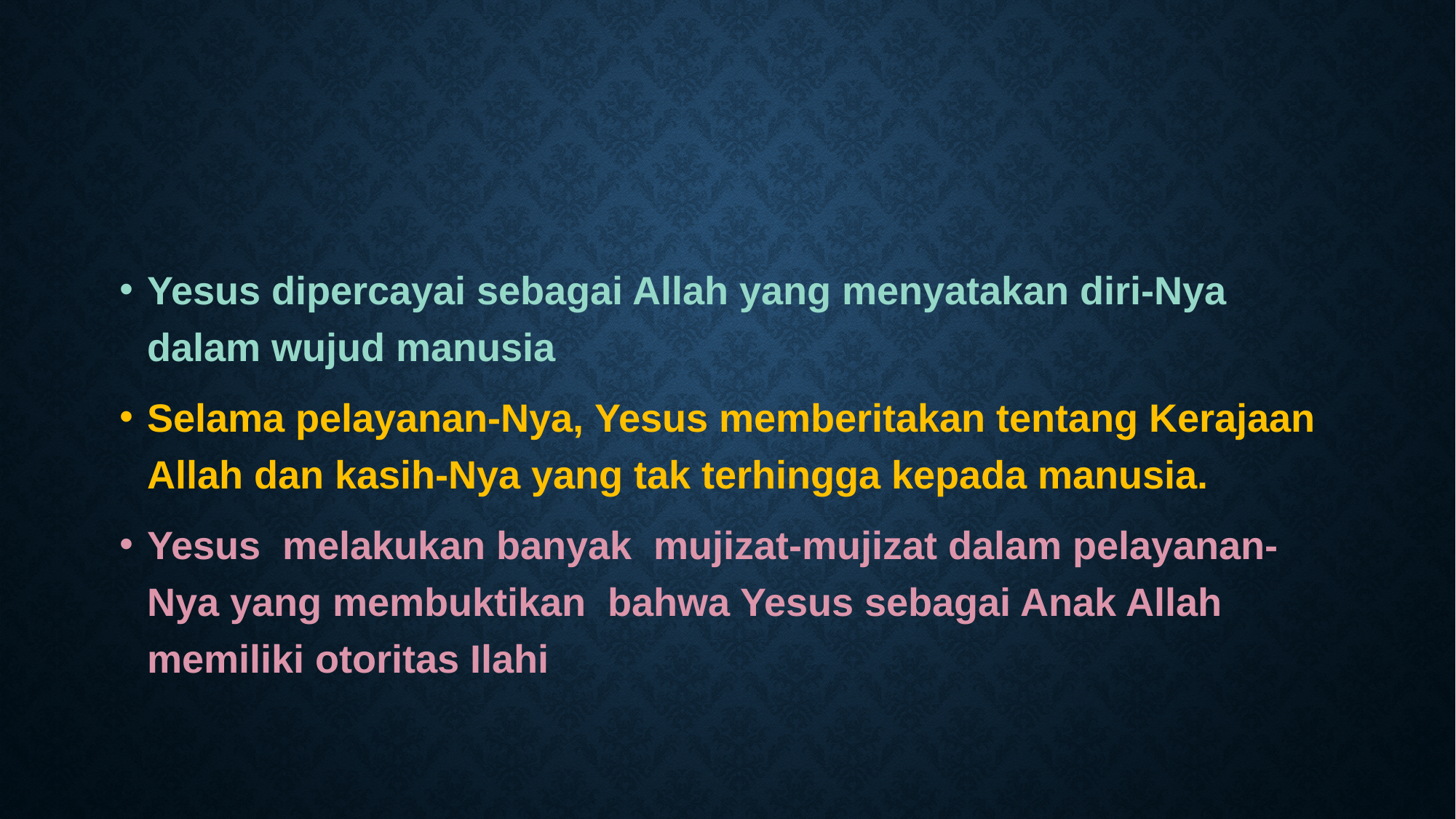

#
Yesus dipercayai sebagai Allah yang menyatakan diri-Nya dalam wujud manusia
Selama pelayanan-Nya, Yesus memberitakan tentang Kerajaan Allah dan kasih-Nya yang tak terhingga kepada manusia.
Yesus  melakukan banyak  mujizat-mujizat dalam pelayanan-Nya yang membuktikan  bahwa Yesus sebagai Anak Allah memiliki otoritas Ilahi